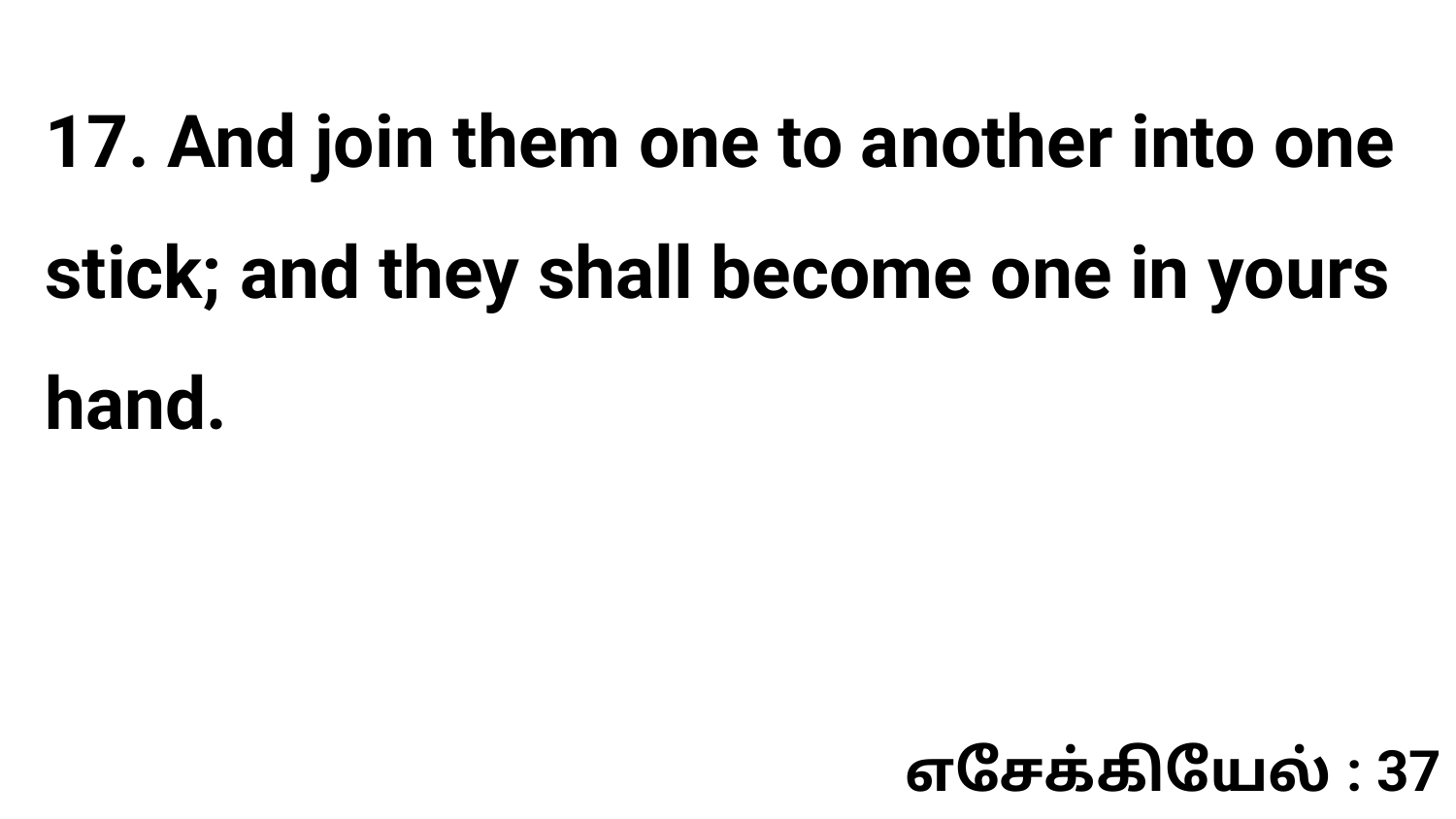

17. And join them one to another into one stick; and they shall become one in yours hand.
எசேக்கியேல் : 37